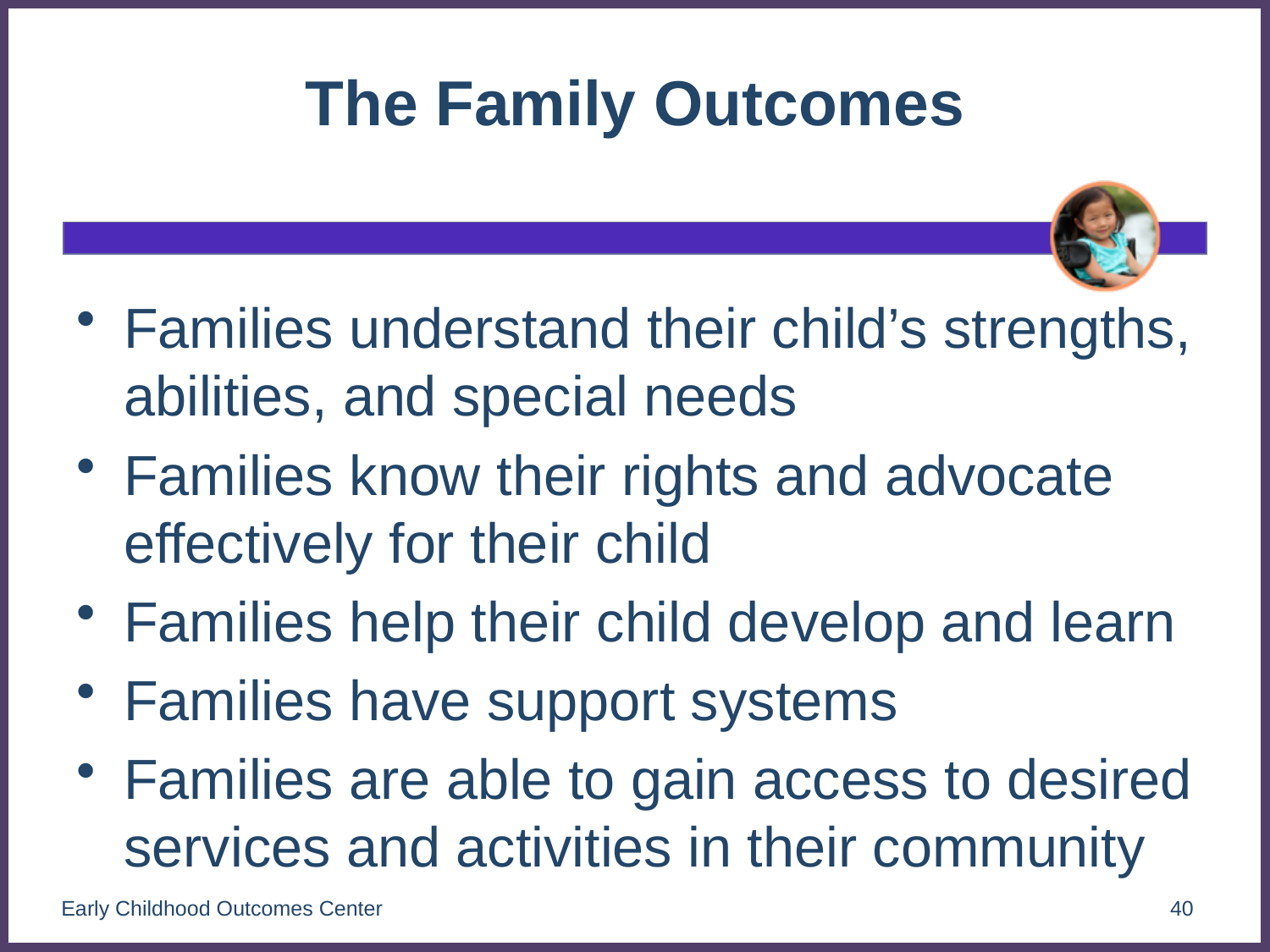

# The Family Outcomes
Families understand their child’s strengths, abilities, and special needs
Families know their rights and advocate effectively for their child
Families help their child develop and learn
Families have support systems
Families are able to gain access to desired services and activities in their community
Early Childhood Outcomes Center
40